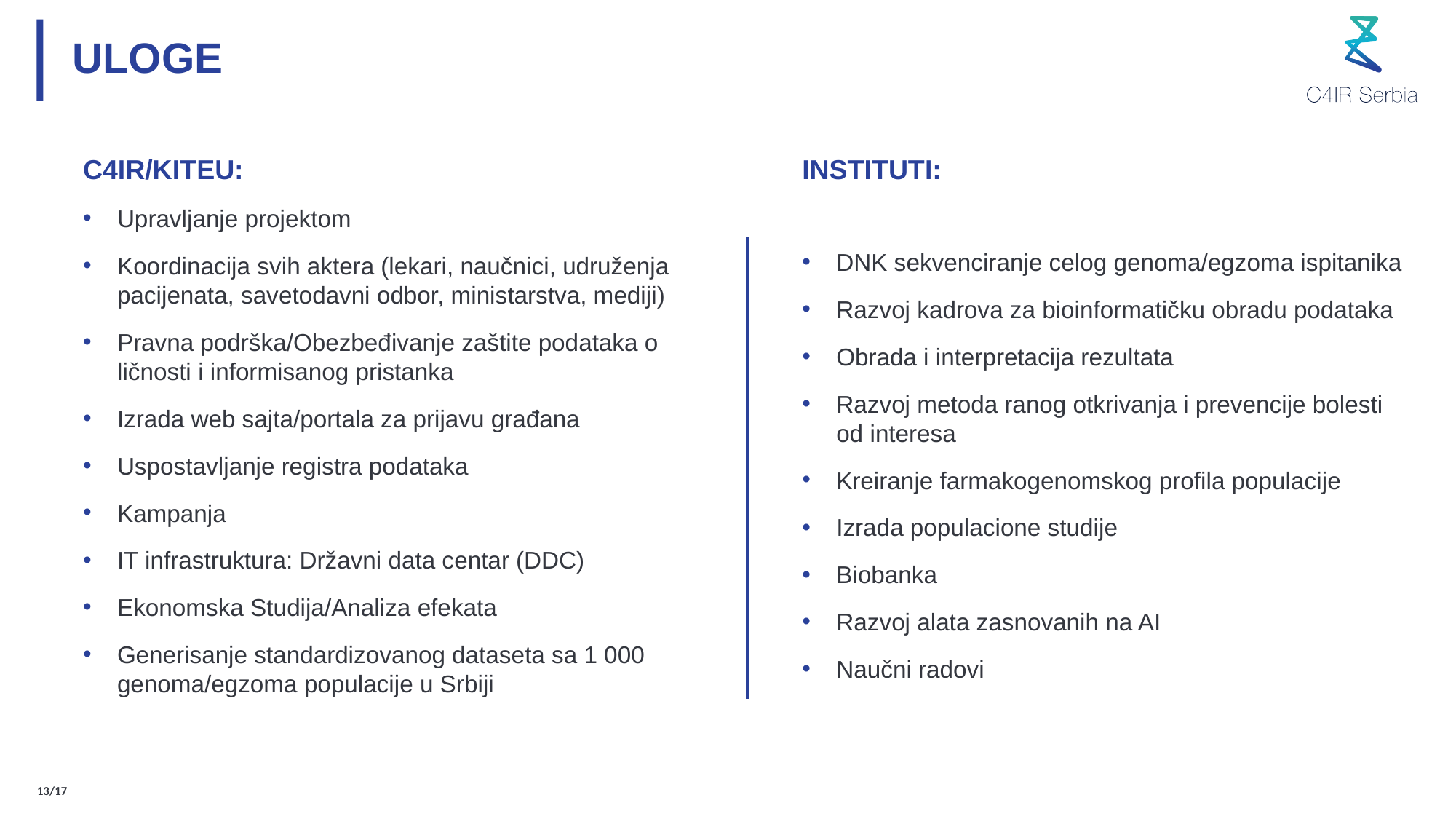

# ULOGE
C4IR/KITEU:
Upravljanje projektom
Koordinacija svih aktera (lekari, naučnici, udruženja pacijenata, savetodavni odbor, ministarstva, mediji)
Pravna podrška/Obezbeđivanje zaštite podataka o ličnosti i informisanog pristanka
Izrada web sajta/portala za prijavu građana
Uspostavljanje registra podataka
Kampanja
IT infrastruktura: Državni data centar (DDC)
Ekonomska Studija/Analiza efekata
Generisanje standardizovanog dataseta sa 1 000 genoma/egzoma populacije u Srbiji
INSTITUTI:

DNK sekvenciranje celog genoma/egzoma ispitanika
Razvoj kadrova za bioinformatičku obradu podataka
Obrada i interpretacija rezultata
Razvoj metoda ranog otkrivanja i prevencije bolesti od interesa
Kreiranje farmakogenomskog profila populacije
Izrada populacione studije
Biobanka
Razvoj alata zasnovanih na AI
Naučni radovi
13/17